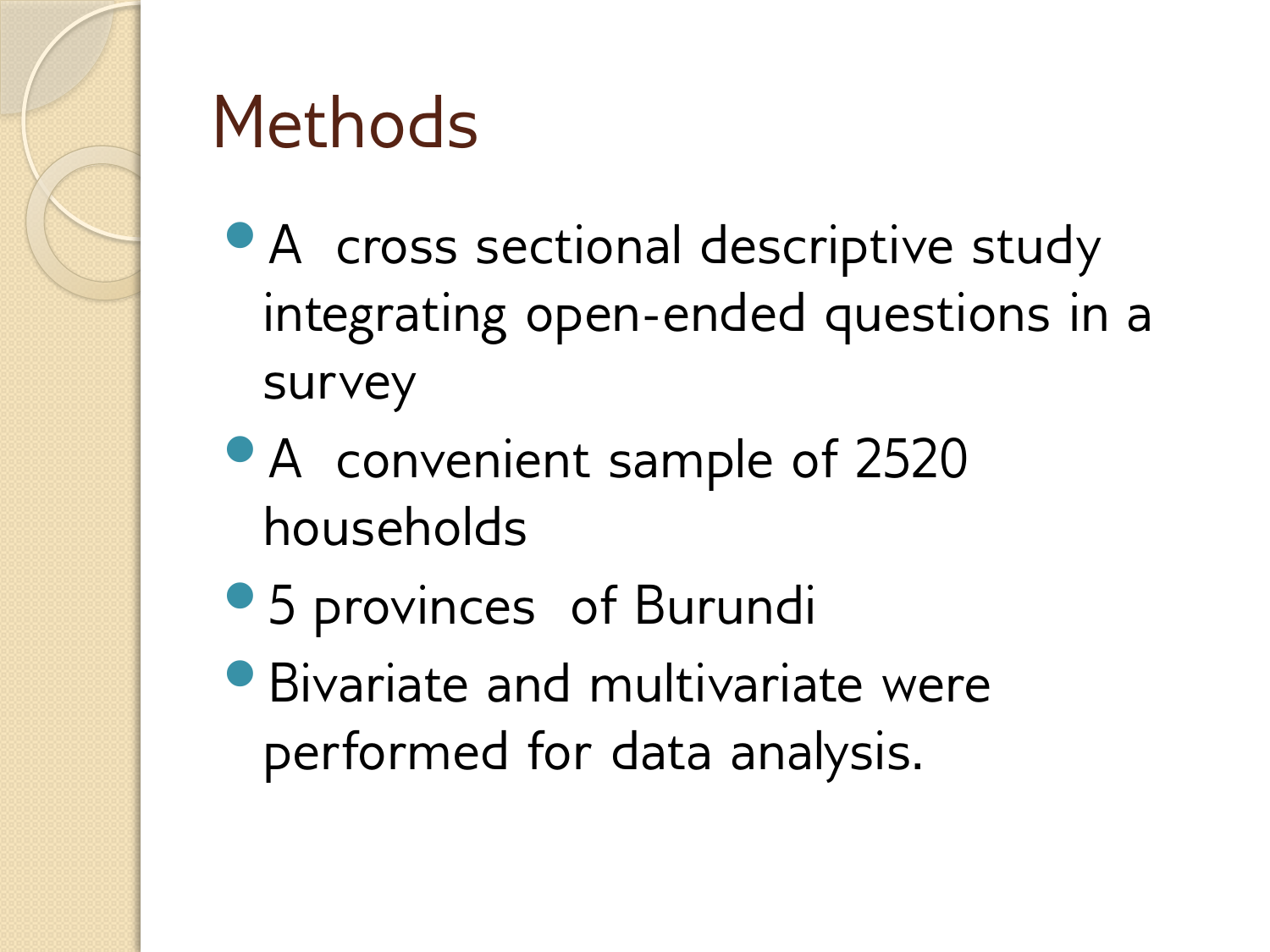

# Methods
A  cross sectional descriptive study integrating open-ended questions in a survey
A  convenient sample of 2520 households
5 provinces  of Burundi
Bivariate and multivariate were performed for data analysis.